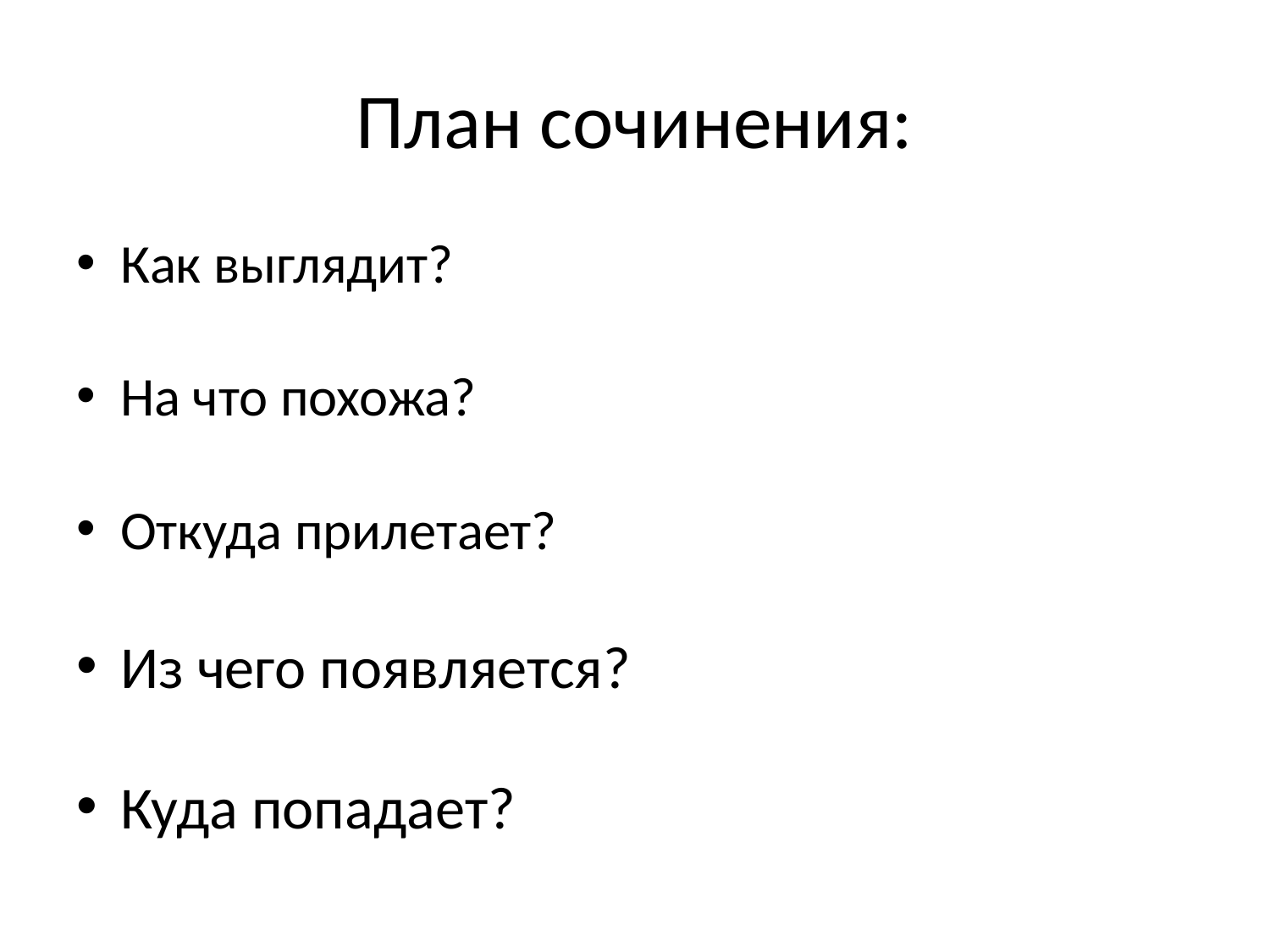

# План сочинения:
Как выглядит?

На что похожа?

Откуда прилетает?

Из чего появляется?

Куда попадает?